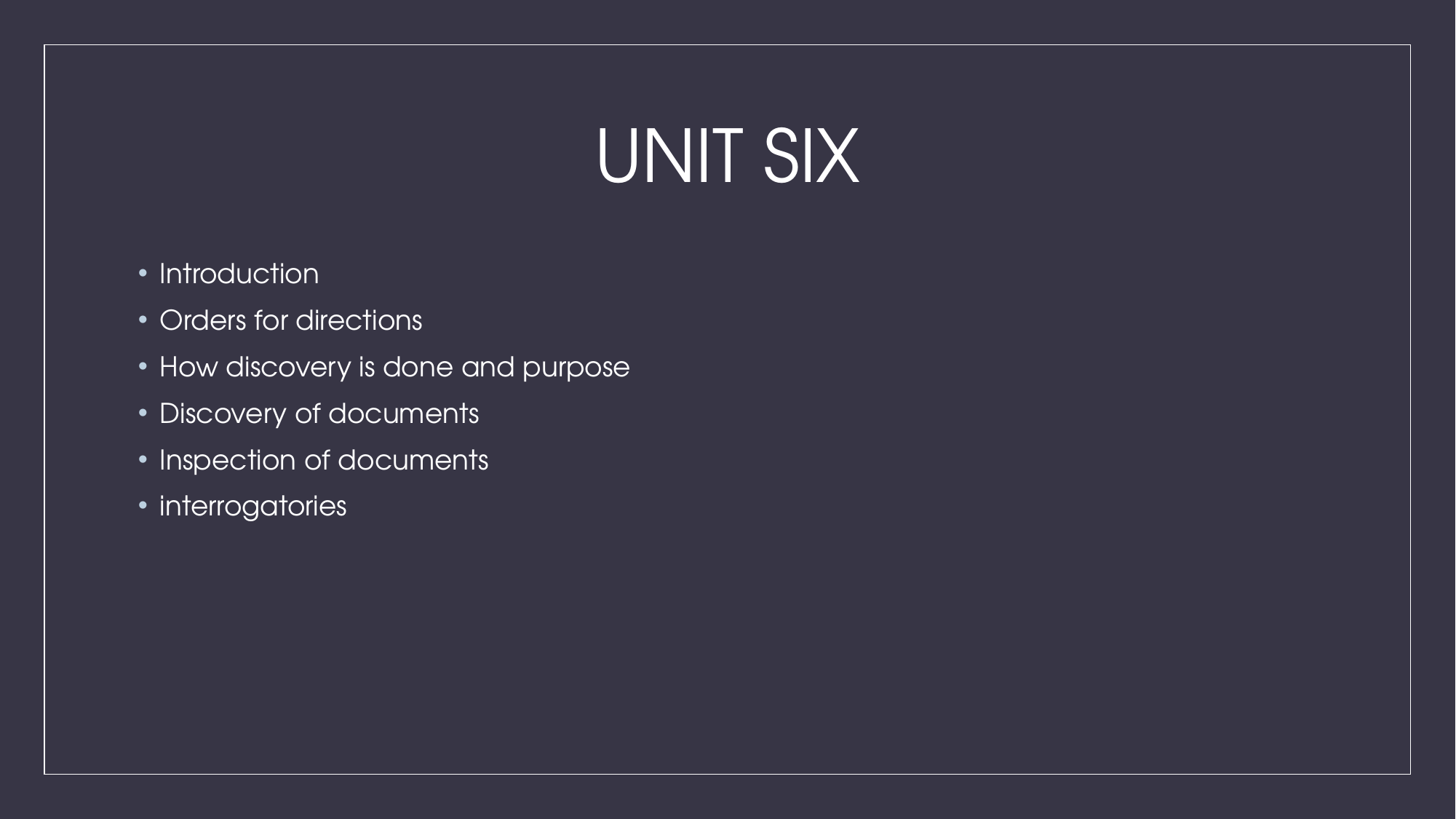

# UNIT SIX
Introduction
Orders for directions
How discovery is done and purpose
Discovery of documents
Inspection of documents
interrogatories